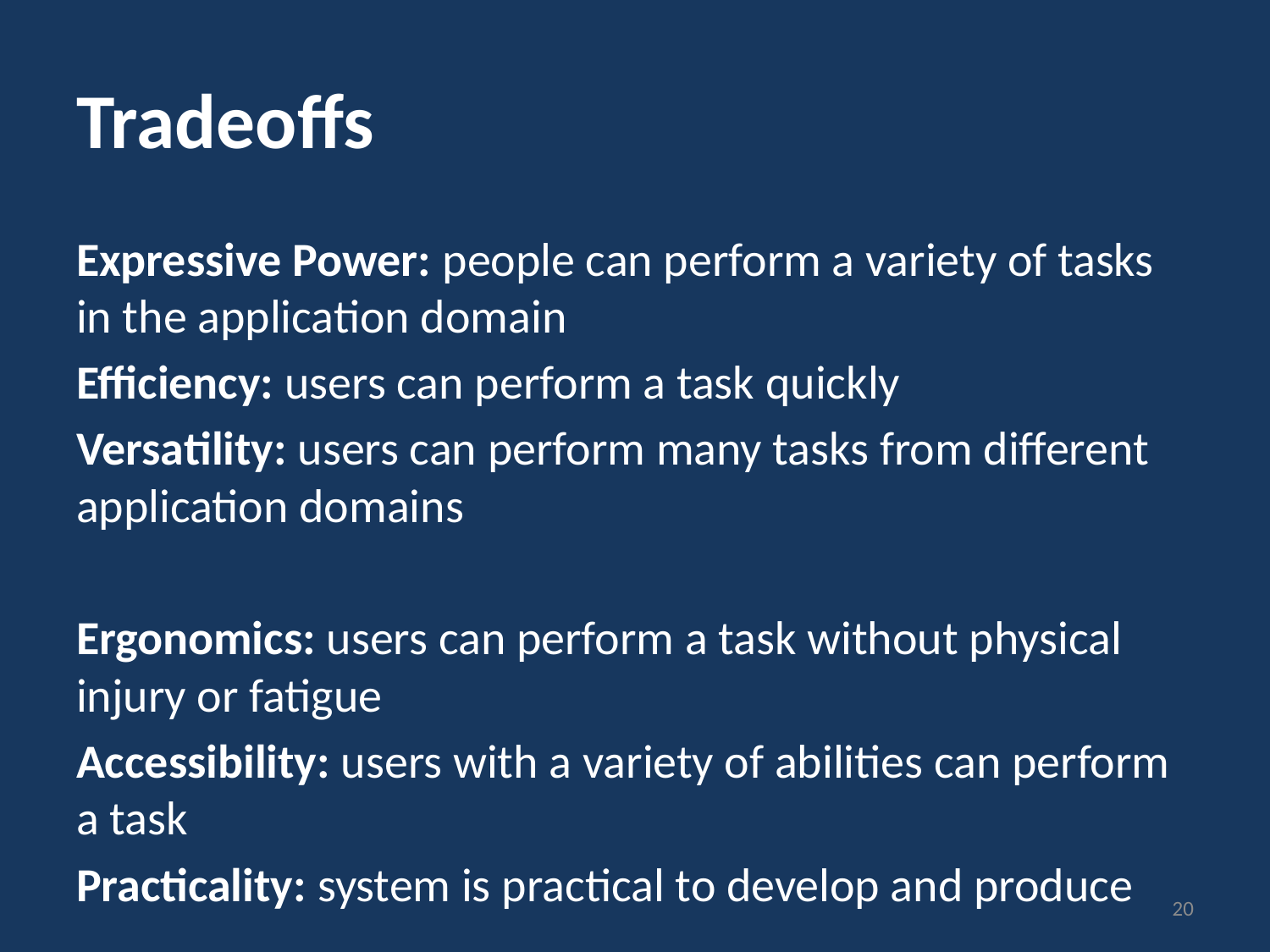

# Tradeoffs
Expressive Power: people can perform a variety of tasks in the application domain
Efficiency: users can perform a task quickly
Versatility: users can perform many tasks from different application domains

Ergonomics: users can perform a task without physical injury or fatigue
Accessibility: users with a variety of abilities can perform a task
Practicality: system is practical to develop and produce
20